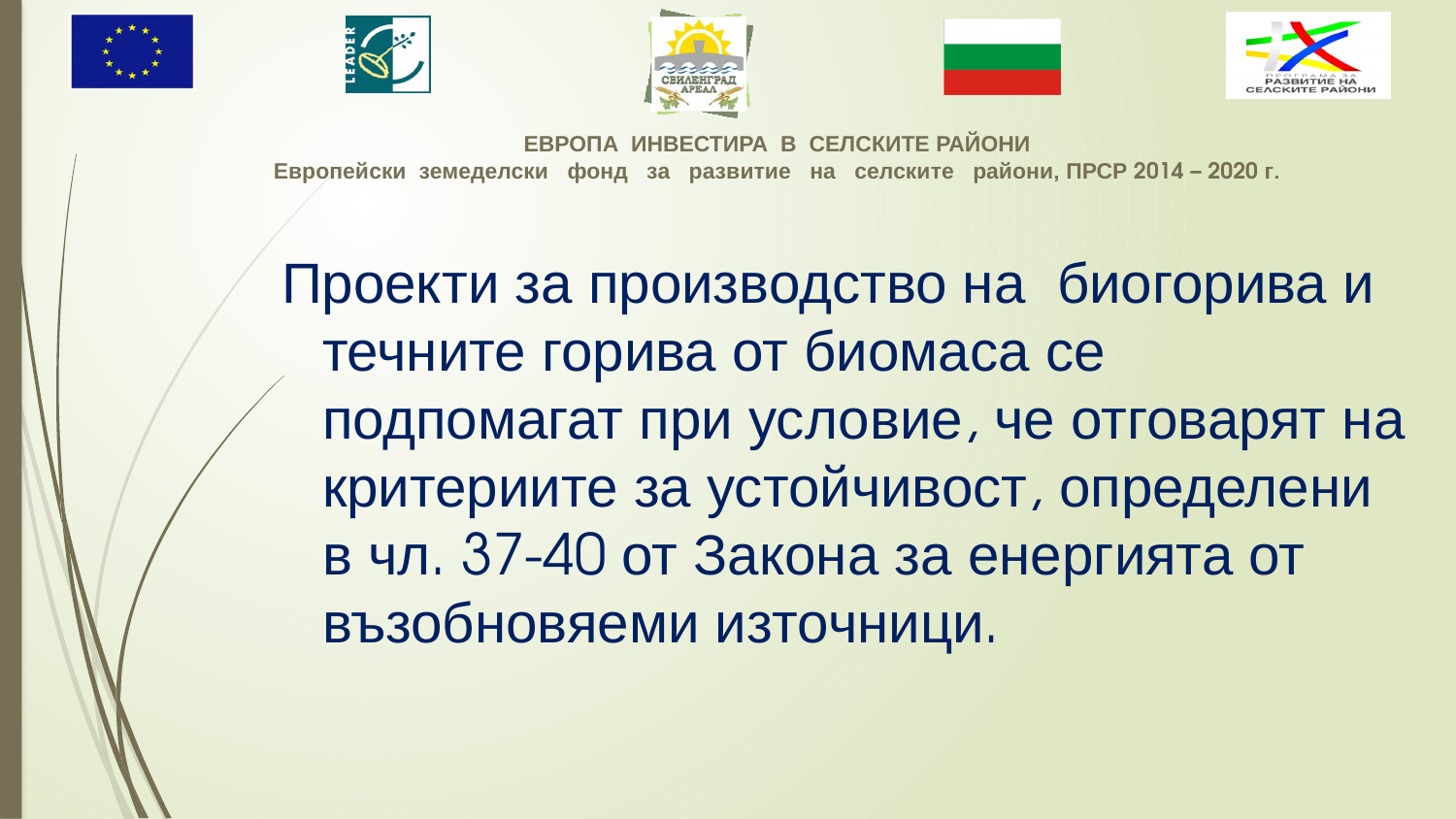

Проекти за производство на  биогорива и течните горива от биомаса се подпомагат при условие, че отговарят на критериите за устойчивост, определени в чл. 37-40 от Закона за енергията от възобновяеми източници.